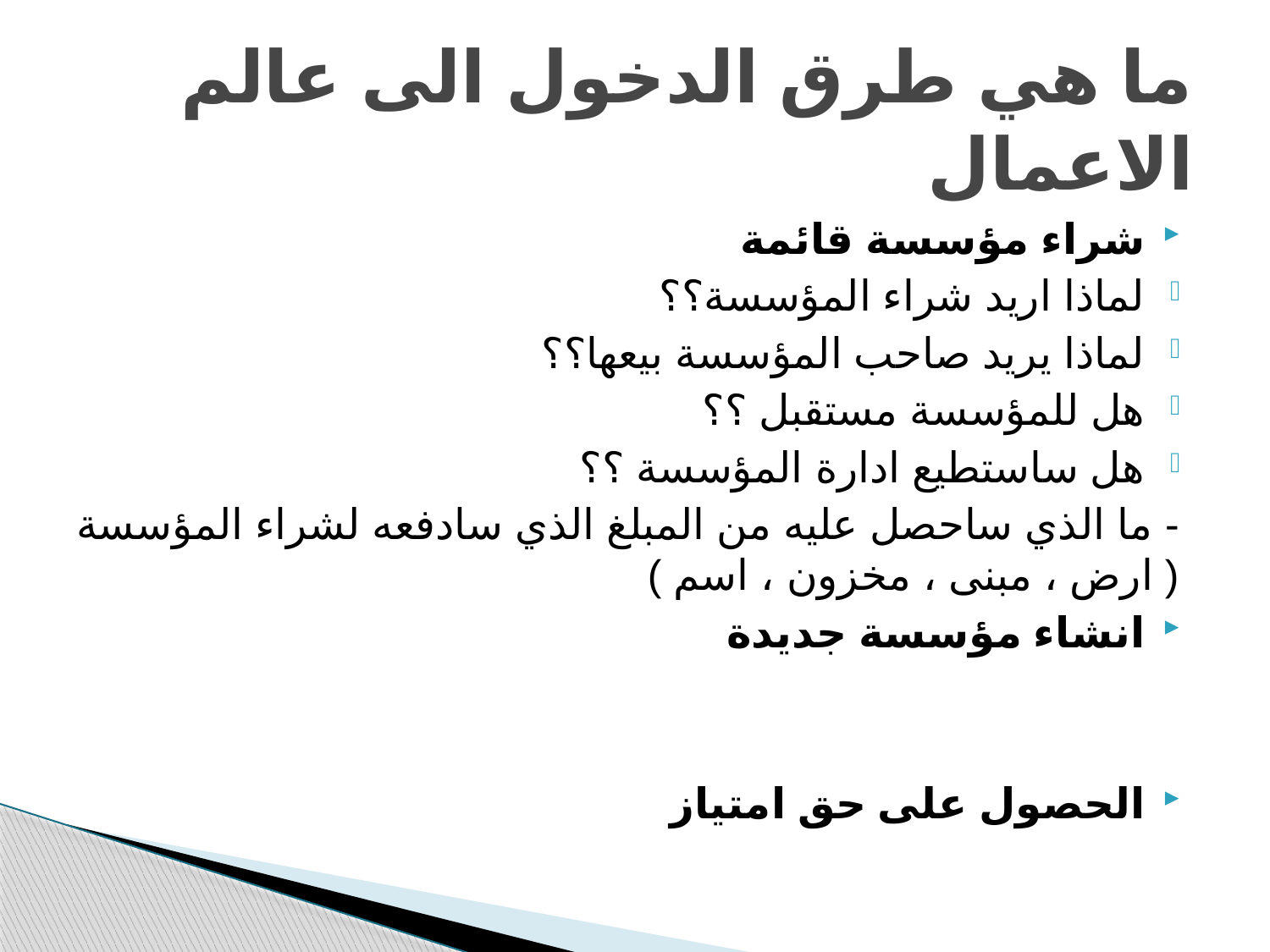

# ما هي طرق الدخول الى عالم الاعمال
شراء مؤسسة قائمة
لماذا اريد شراء المؤسسة؟؟
لماذا يريد صاحب المؤسسة بيعها؟؟
هل للمؤسسة مستقبل ؟؟
هل ساستطيع ادارة المؤسسة ؟؟
- ما الذي ساحصل عليه من المبلغ الذي سادفعه لشراء المؤسسة ( ارض ، مبنى ، مخزون ، اسم )
انشاء مؤسسة جديدة

الحصول على حق امتياز